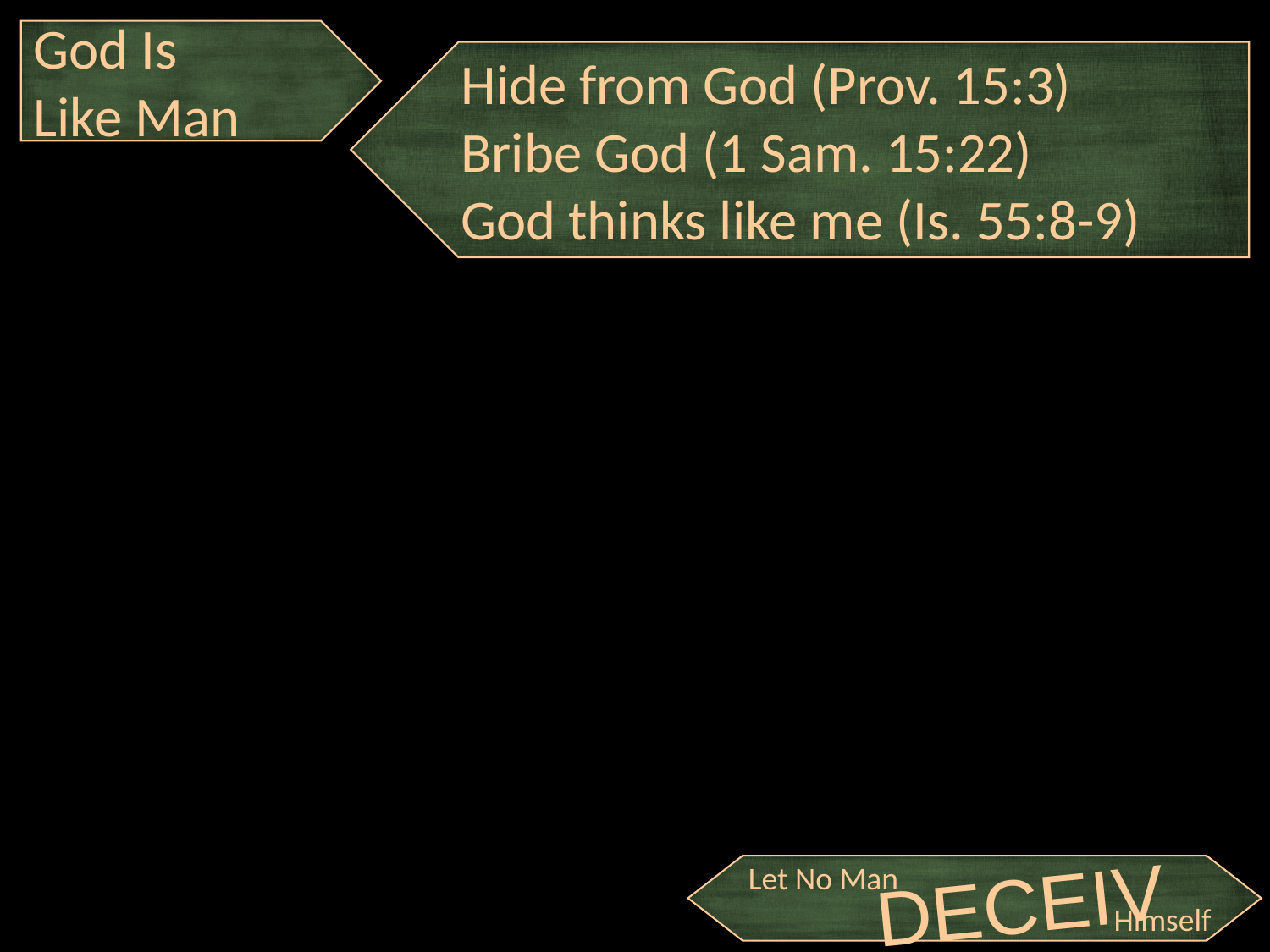

God Is Like Man

Hide from God (Prov. 15:3)
Bribe God (1 Sam. 15:22)
God thinks like me (Is. 55:8-9)

DECEIVE
Let No Man

Himself